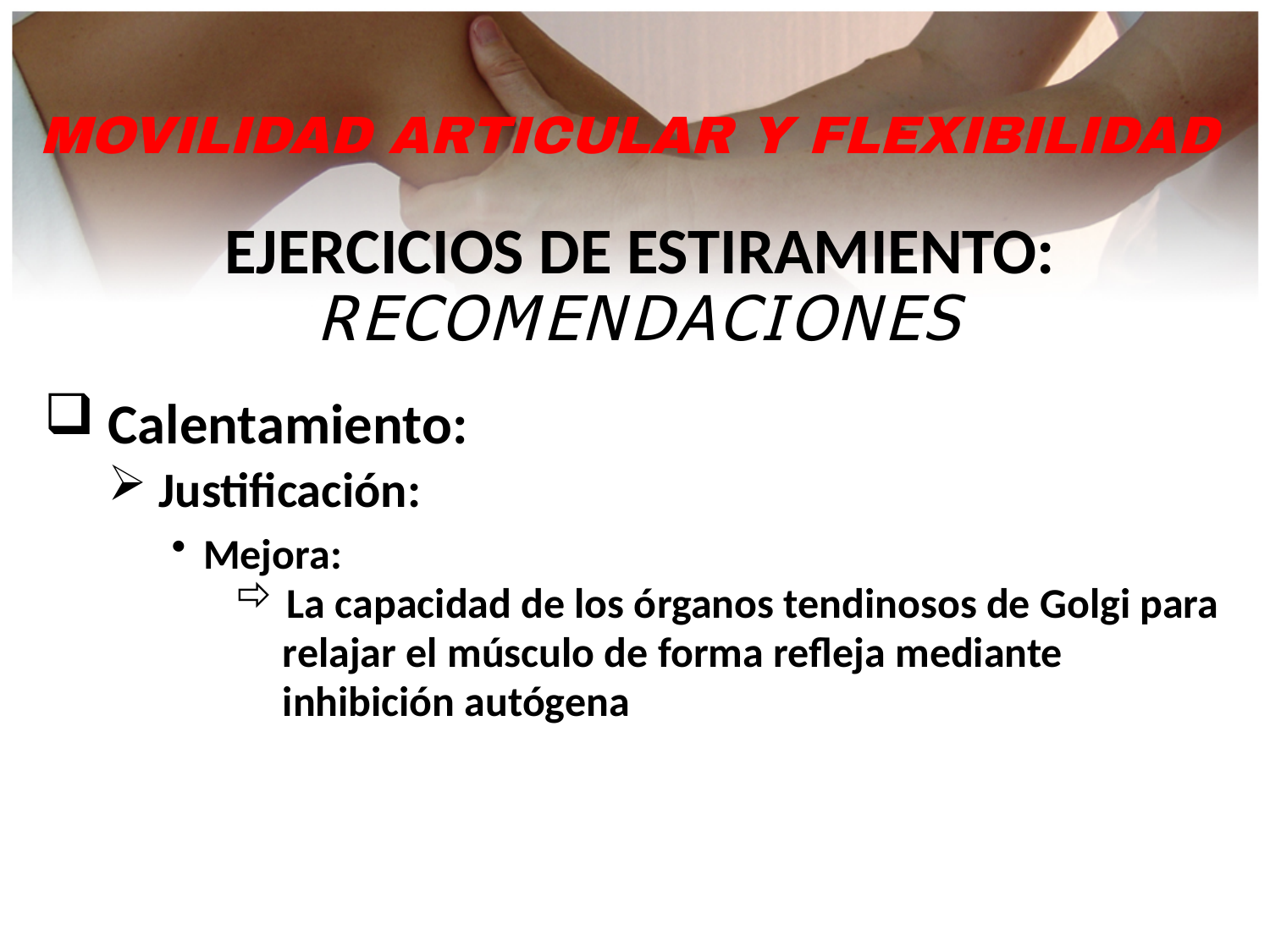

MOVILIDAD ARTICULAR Y FLEXIBILIDAD
EJERCICIOS DE ESTIRAMIENTO:
RECOMENDACIONES
 Calentamiento:
 Justificación:
Mejora:
 La capacidad de los órganos tendinosos de Golgi para
     relajar el músculo de forma refleja mediante
     inhibición autógena